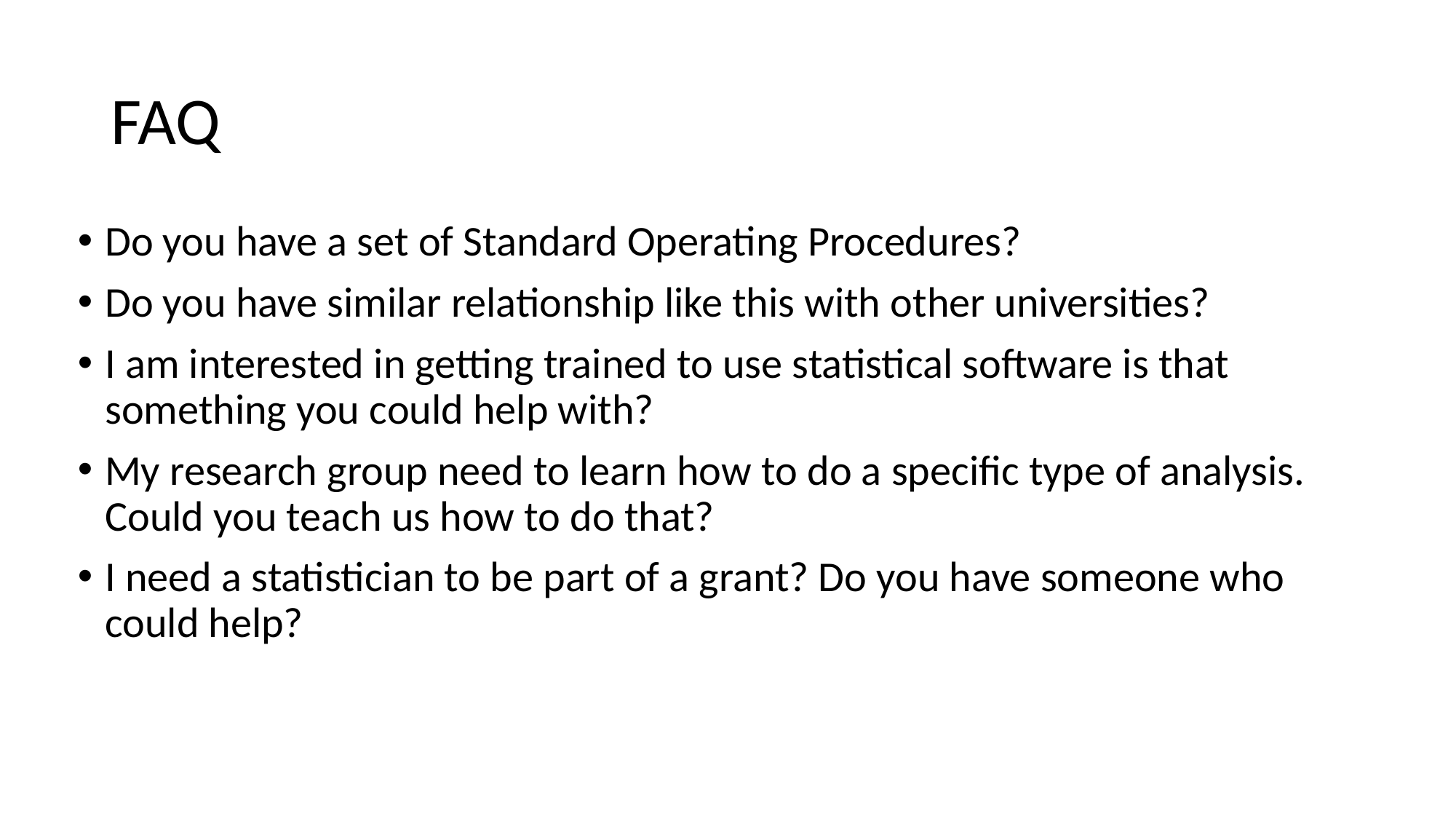

# FAQ
Do you have a set of Standard Operating Procedures?
Do you have similar relationship like this with other universities?
I am interested in getting trained to use statistical software is that something you could help with?
My research group need to learn how to do a specific type of analysis. Could you teach us how to do that?
I need a statistician to be part of a grant? Do you have someone who could help?